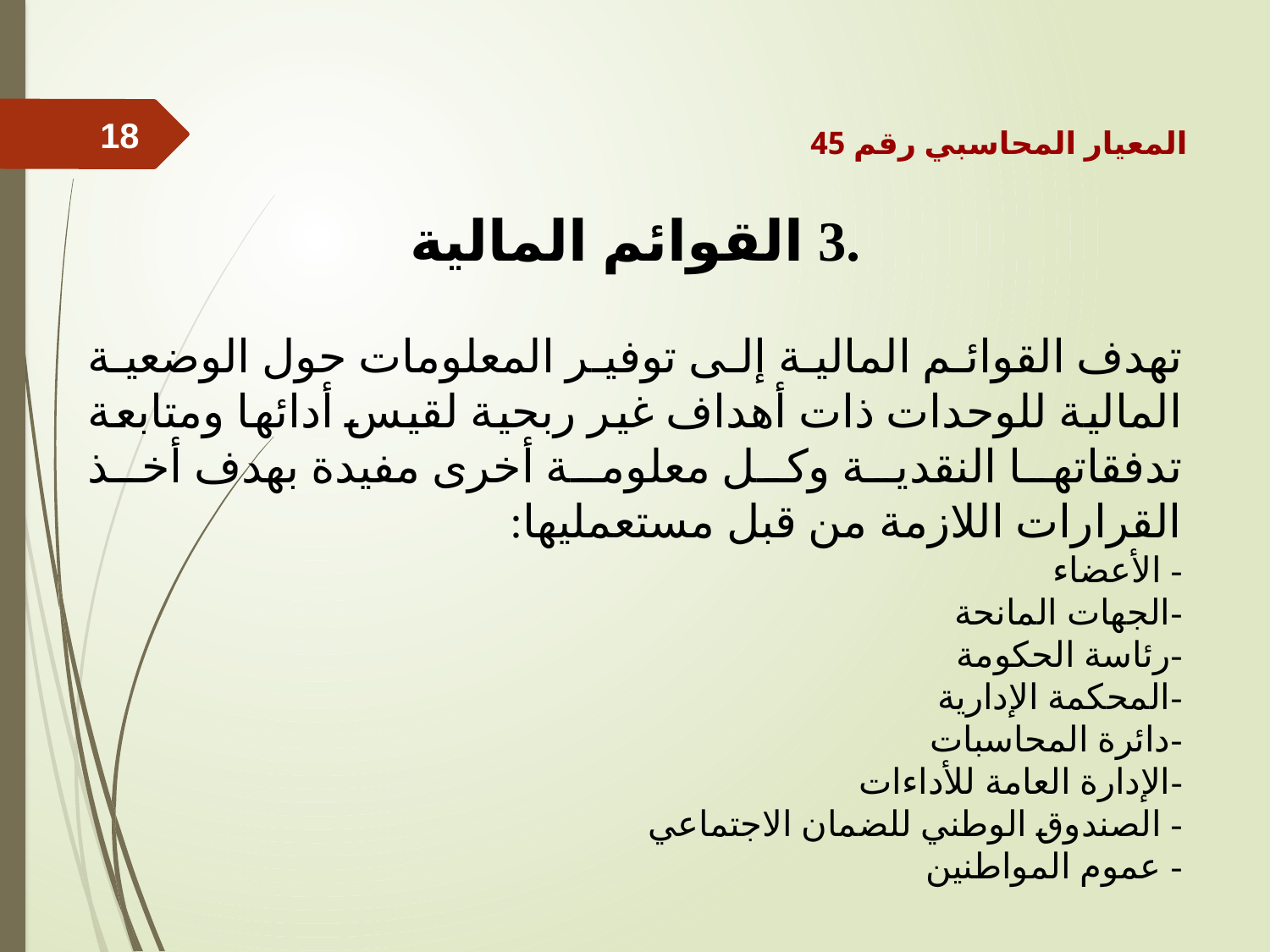

المعيار المحاسبي رقم 45
18
.3 القوائم المالية

تهدف القوائم المالية إلى توفير المعلومات حول الوضعية المالية للوحدات ذات أهداف غير ربحية لقيس أدائها ومتابعة تدفقاتها النقدية وكل معلومة أخرى مفيدة بهدف أخذ القرارات اللازمة من قبل مستعمليها:
- الأعضاء
-الجهات المانحة
-رئاسة الحكومة
-المحكمة الإدارية
-دائرة المحاسبات
-الإدارة العامة للأداءات
- الصندوق الوطني للضمان الاجتماعي
- عموم المواطنين